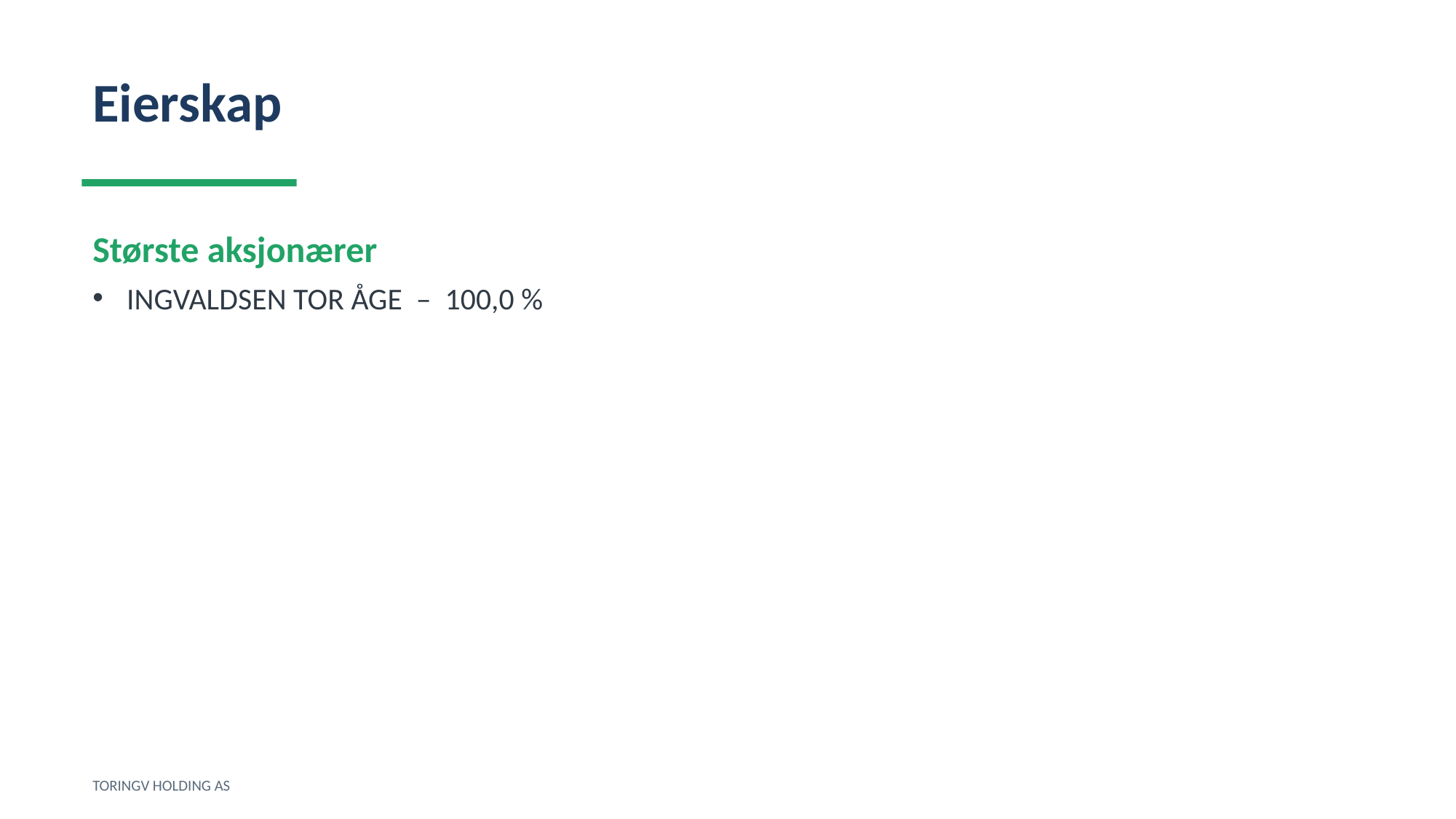

Eierskap

Største aksjonærer
INGVALDSEN TOR ÅGE  –  100,0 %
TORINGV HOLDING AS